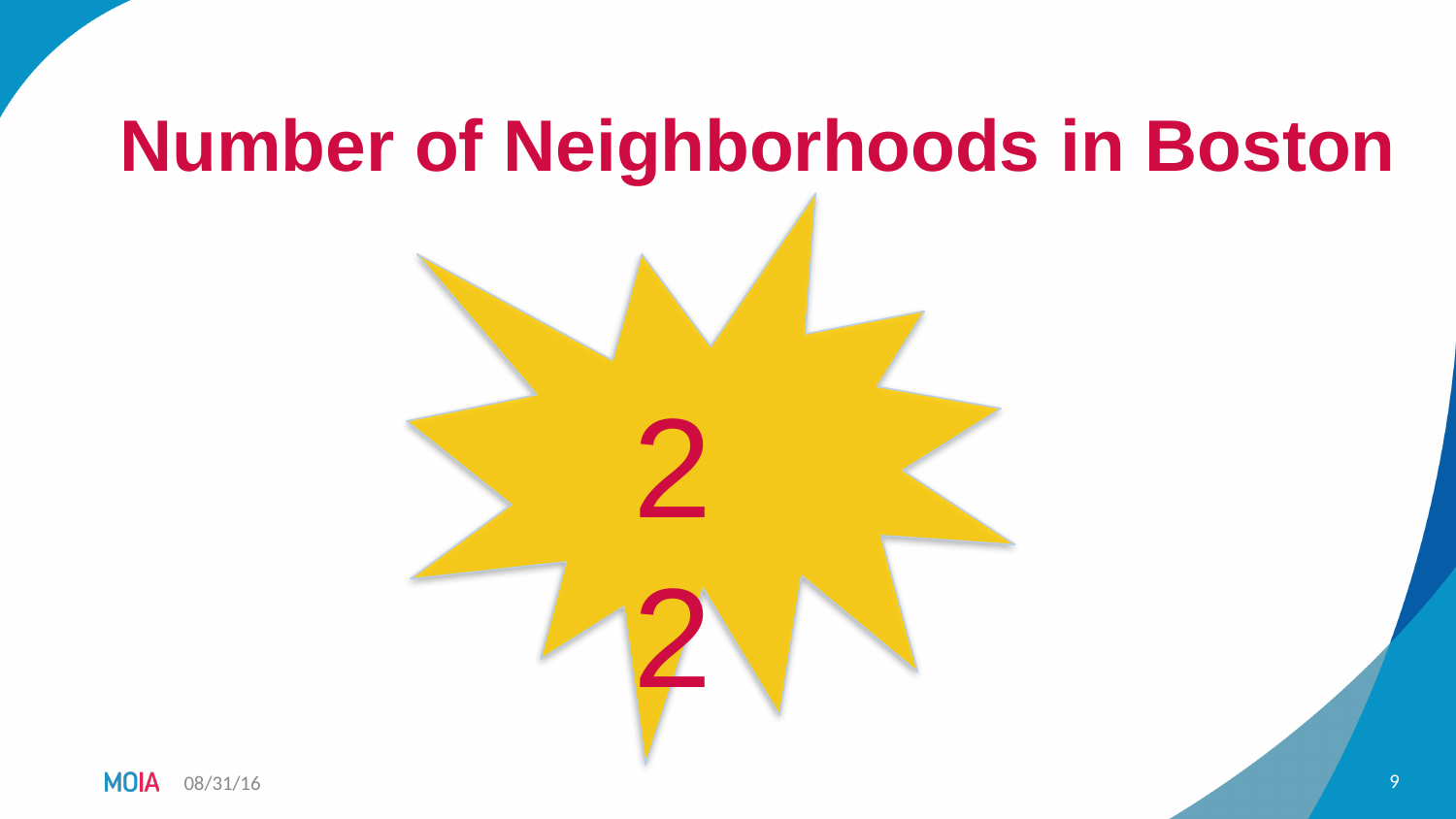

# Number of Neighborhoods in Boston

22
9
08/31/16